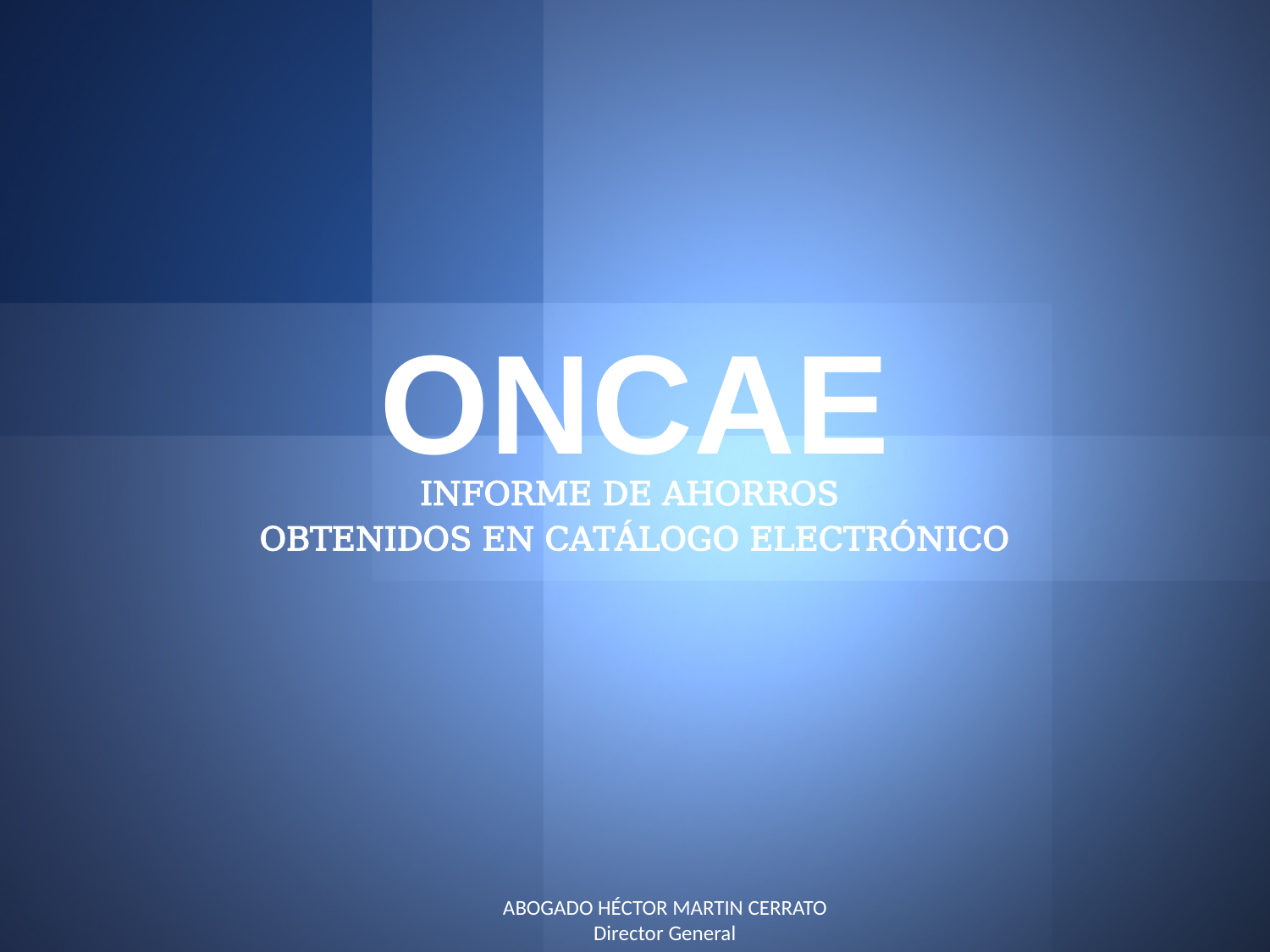

# ONCAE
INFORME DE AHORROS
OBTENIDOS EN CATÁLOGO ELECTRÓNICO
ABOGADO HÉCTOR MARTIN CERRATO
Director General